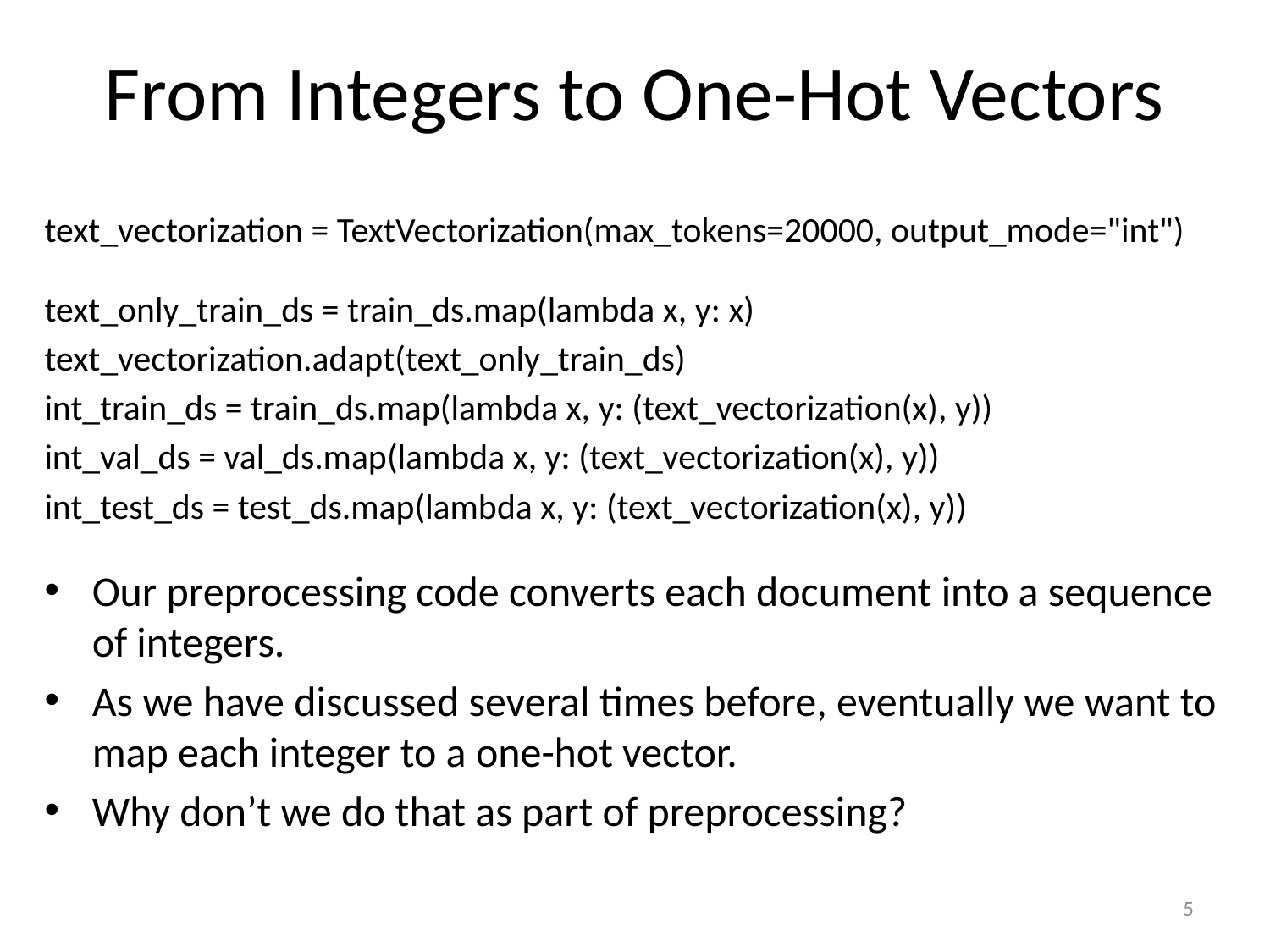

# From Integers to One-Hot Vectors
text_vectorization = TextVectorization(max_tokens=20000, output_mode="int")

text_only_train_ds = train_ds.map(lambda x, y: x)
text_vectorization.adapt(text_only_train_ds)
int_train_ds = train_ds.map(lambda x, y: (text_vectorization(x), y))
int_val_ds = val_ds.map(lambda x, y: (text_vectorization(x), y))
int_test_ds = test_ds.map(lambda x, y: (text_vectorization(x), y))

Our preprocessing code converts each document into a sequence of integers.
As we have discussed several times before, eventually we want to map each integer to a one-hot vector.
Why don’t we do that as part of preprocessing?

5